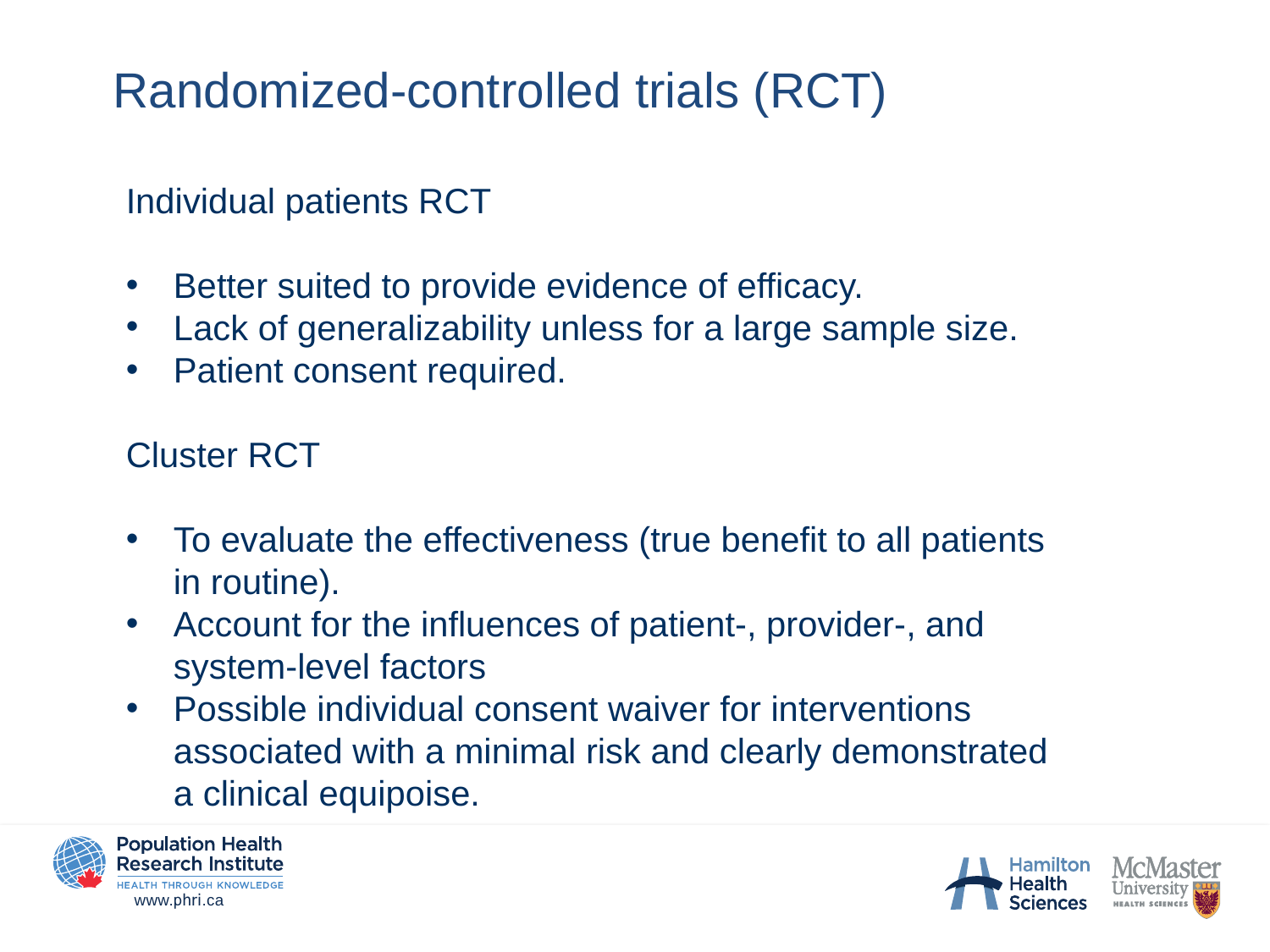

# Randomized-controlled trials (RCT)
Individual patients RCT

Better suited to provide evidence of efficacy.
Lack of generalizability unless for a large sample size.
Patient consent required.

Cluster RCT

To evaluate the effectiveness (true benefit to all patients in routine).
Account for the influences of patient-, provider-, and system-level factors
Possible individual consent waiver for interventions associated with a minimal risk and clearly demonstrated a clinical equipoise.